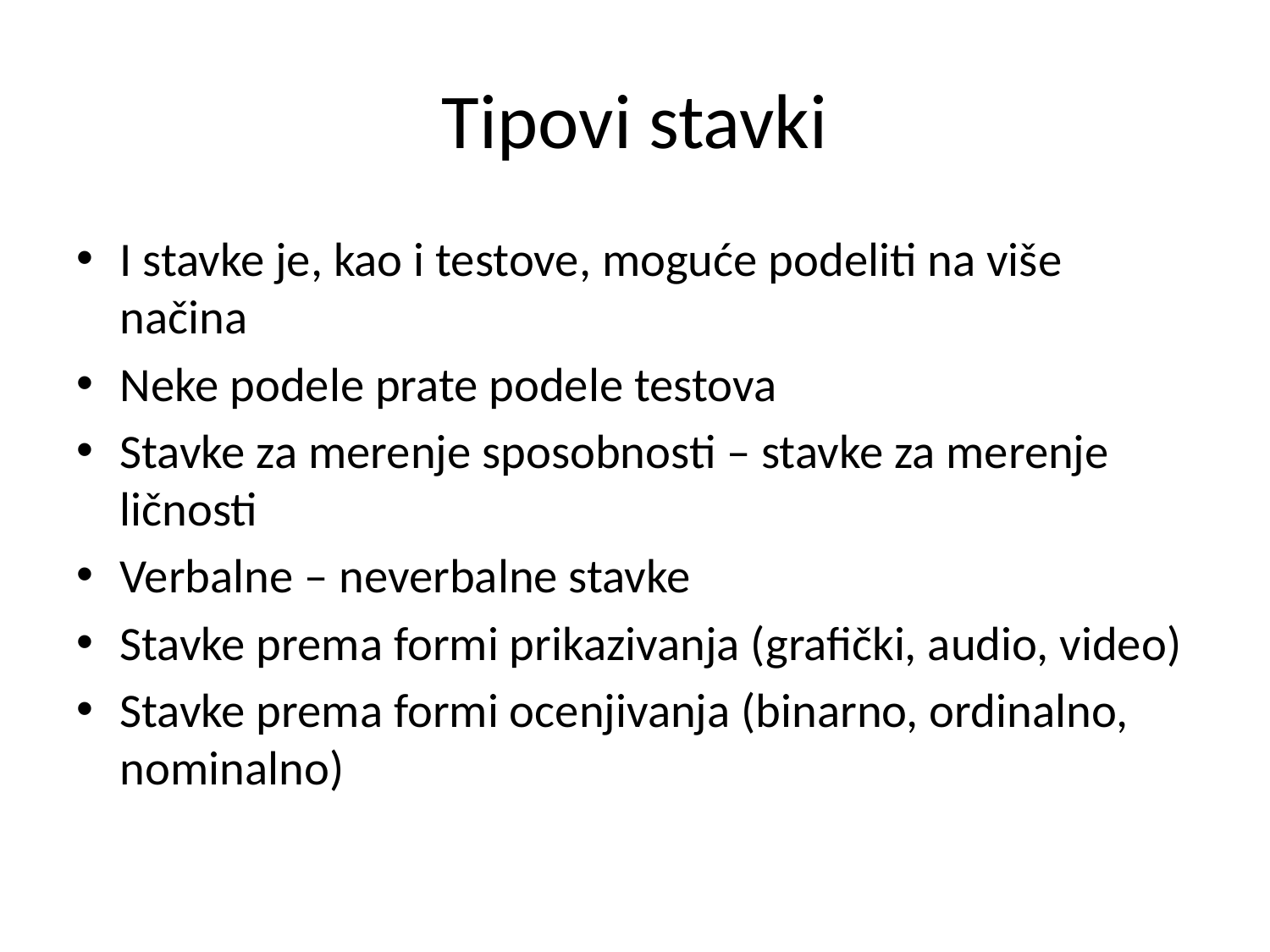

# Tipovi stavki
I stavke je, kao i testove, moguće podeliti na više načina
Neke podele prate podele testova
Stavke za merenje sposobnosti – stavke za merenje ličnosti
Verbalne – neverbalne stavke
Stavke prema formi prikazivanja (grafički, audio, video)
Stavke prema formi ocenjivanja (binarno, ordinalno, nominalno)